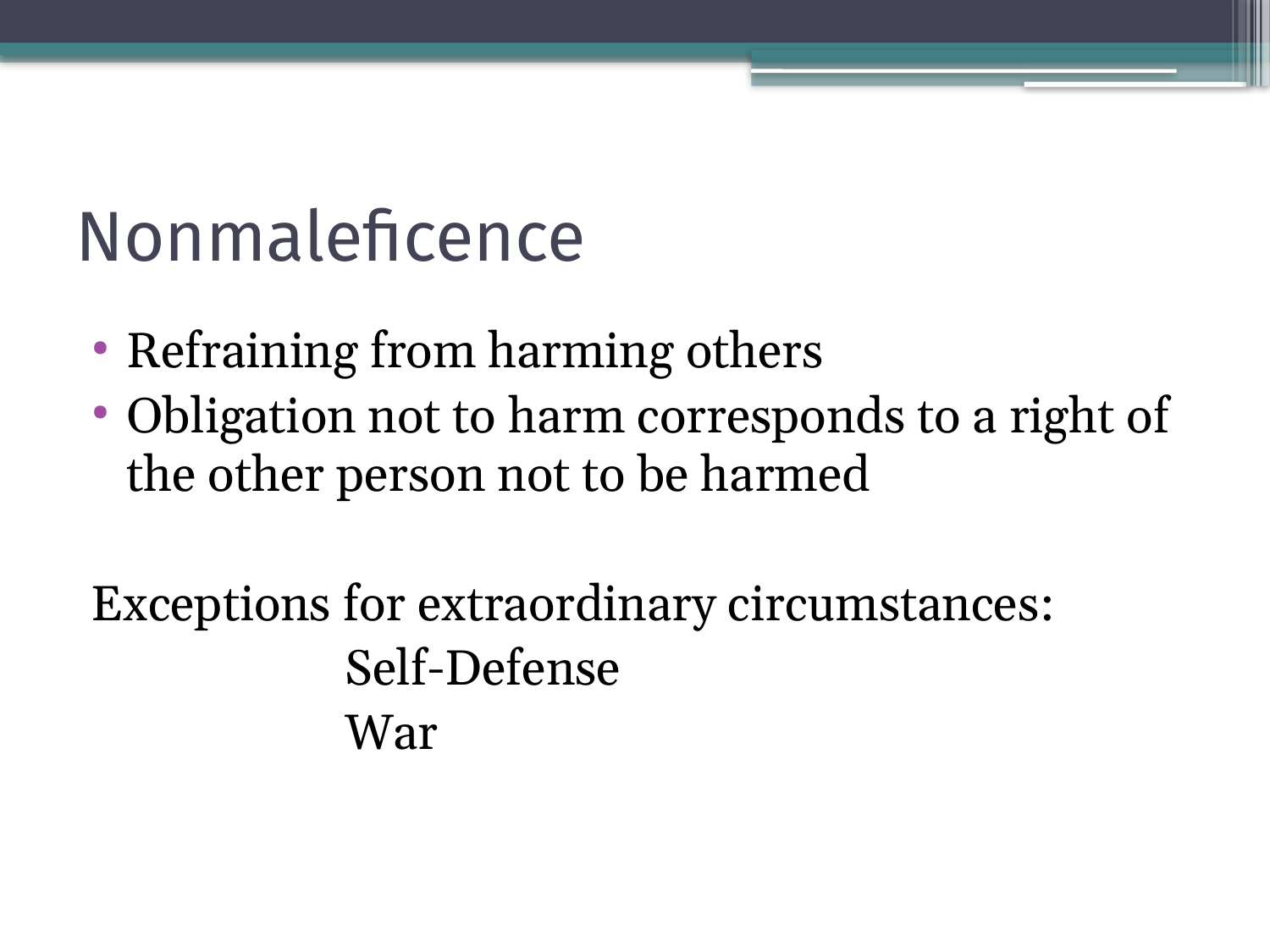

# Nonmaleficence
Refraining from harming others
Obligation not to harm corresponds to a right of the other person not to be harmed

Exceptions for extraordinary circumstances:
		Self-Defense
		War